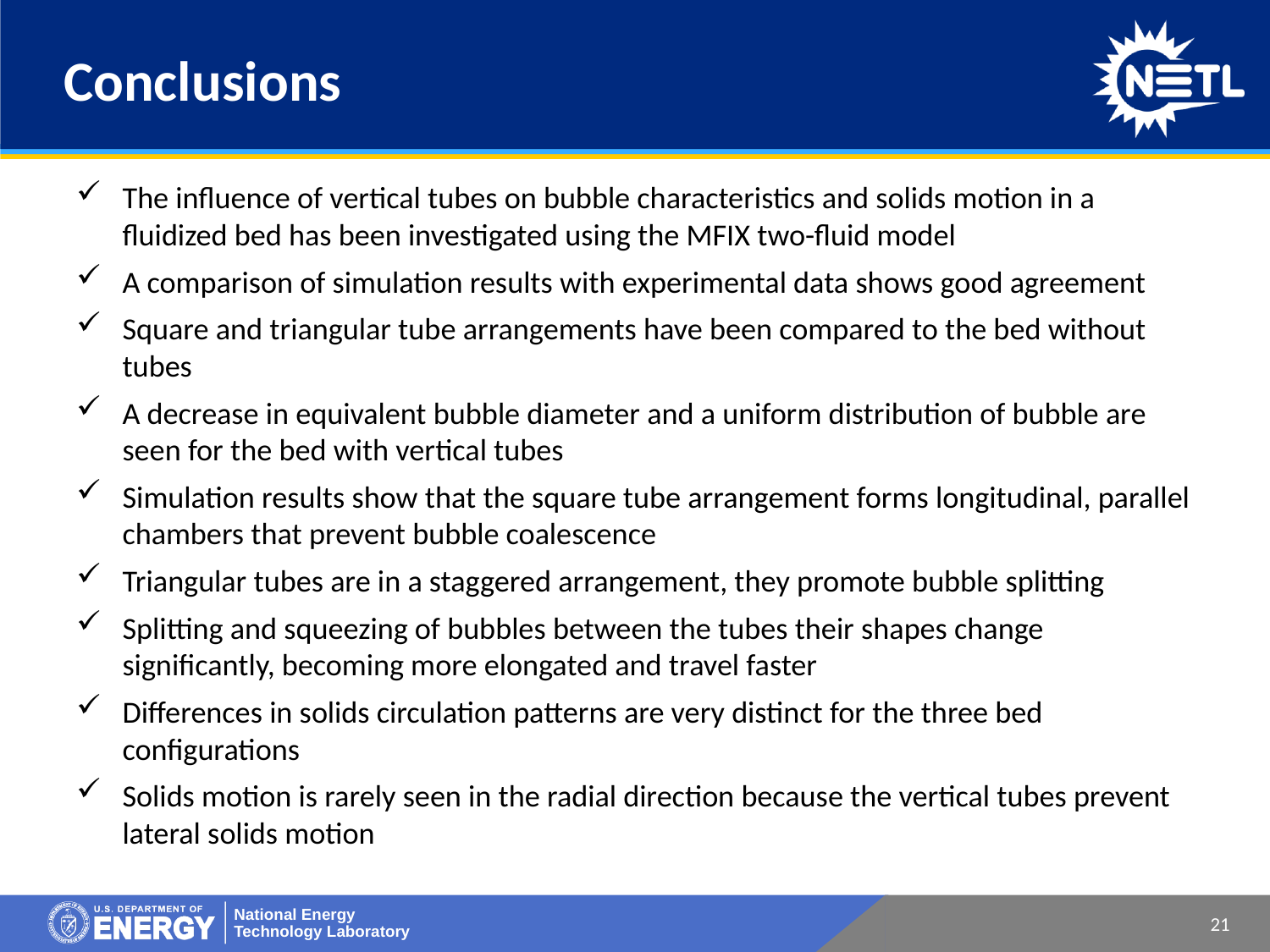

# Conclusions
The influence of vertical tubes on bubble characteristics and solids motion in a fluidized bed has been investigated using the MFIX two-fluid model
A comparison of simulation results with experimental data shows good agreement
Square and triangular tube arrangements have been compared to the bed without tubes
A decrease in equivalent bubble diameter and a uniform distribution of bubble are seen for the bed with vertical tubes
Simulation results show that the square tube arrangement forms longitudinal, parallel chambers that prevent bubble coalescence
Triangular tubes are in a staggered arrangement, they promote bubble splitting
Splitting and squeezing of bubbles between the tubes their shapes change significantly, becoming more elongated and travel faster
Differences in solids circulation patterns are very distinct for the three bed configurations
Solids motion is rarely seen in the radial direction because the vertical tubes prevent lateral solids motion